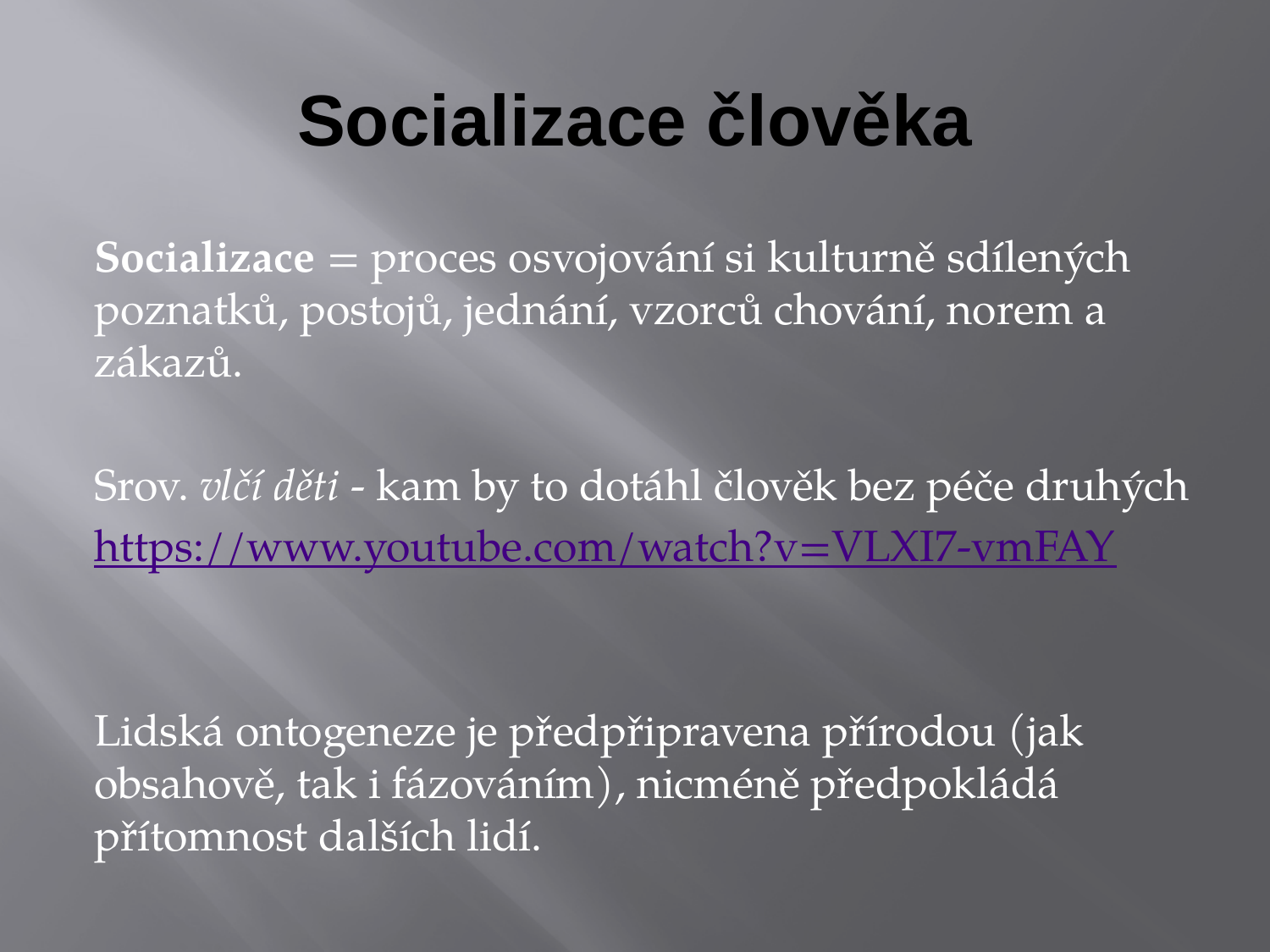

# Socializace člověka
Socializace = proces osvojování si kulturně sdílených poznatků, postojů, jednání, vzorců chování, norem a zákazů.

Srov. vlčí děti - kam by to dotáhl člověk bez péče druhých
https://www.youtube.com/watch?v=VLXI7-vmFAY

Lidská ontogeneze je předpřipravena přírodou (jak obsahově, tak i fázováním), nicméně předpokládá přítomnost dalších lidí.